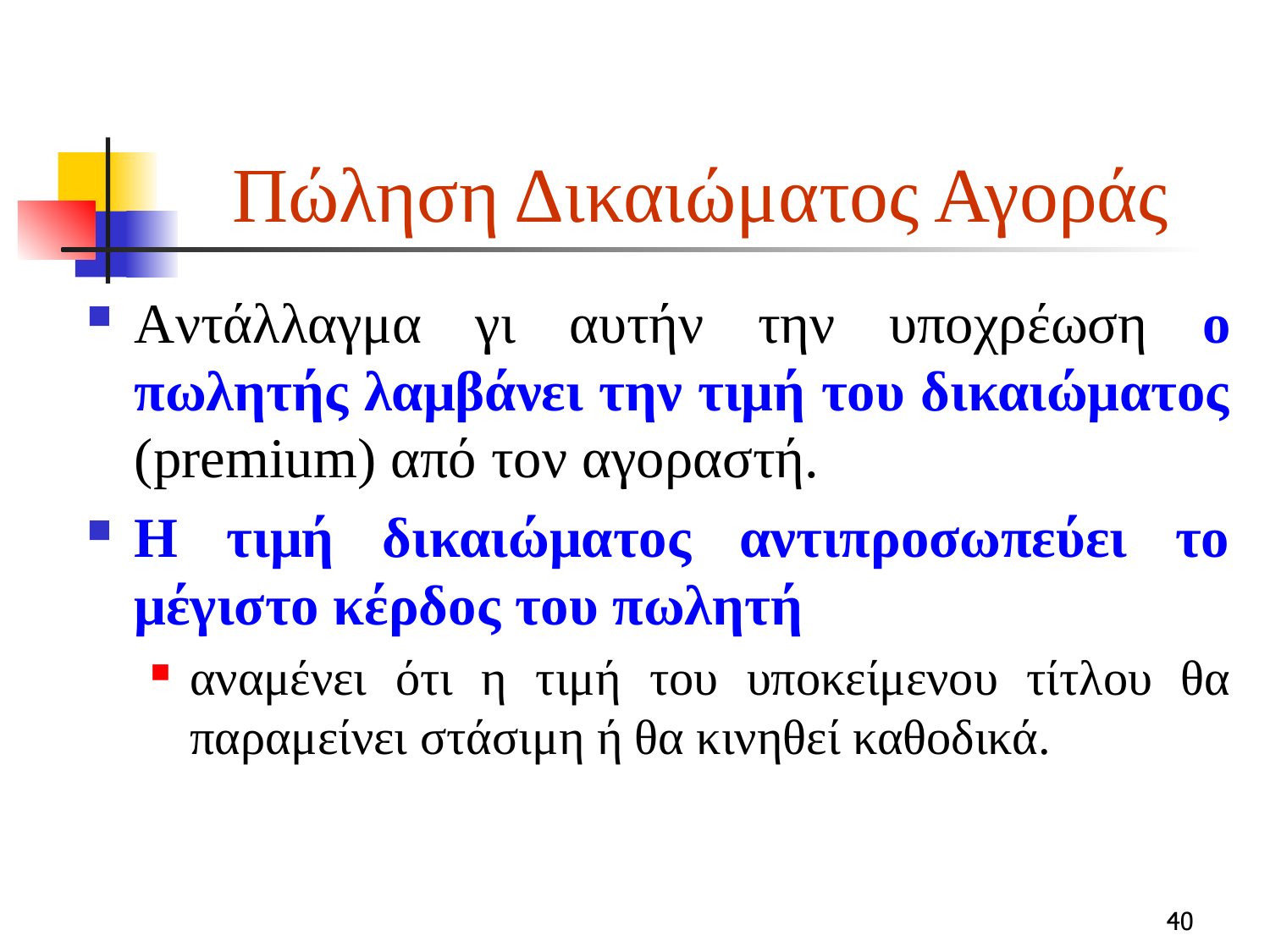

# Πώληση Δικαιώματος Αγοράς
Αντάλλαγμα γι αυτήν την υποχρέωση ο πωλητής λαμβάνει την τιμή του δικαιώματος (premium) από τον αγοραστή.
Η τιμή δικαιώματος αντιπροσωπεύει το μέγιστο κέρδος του πωλητή
αναμένει ότι η τιμή του υποκείμενου τίτλου θα παραμείνει στάσιμη ή θα κινηθεί καθοδικά.
40